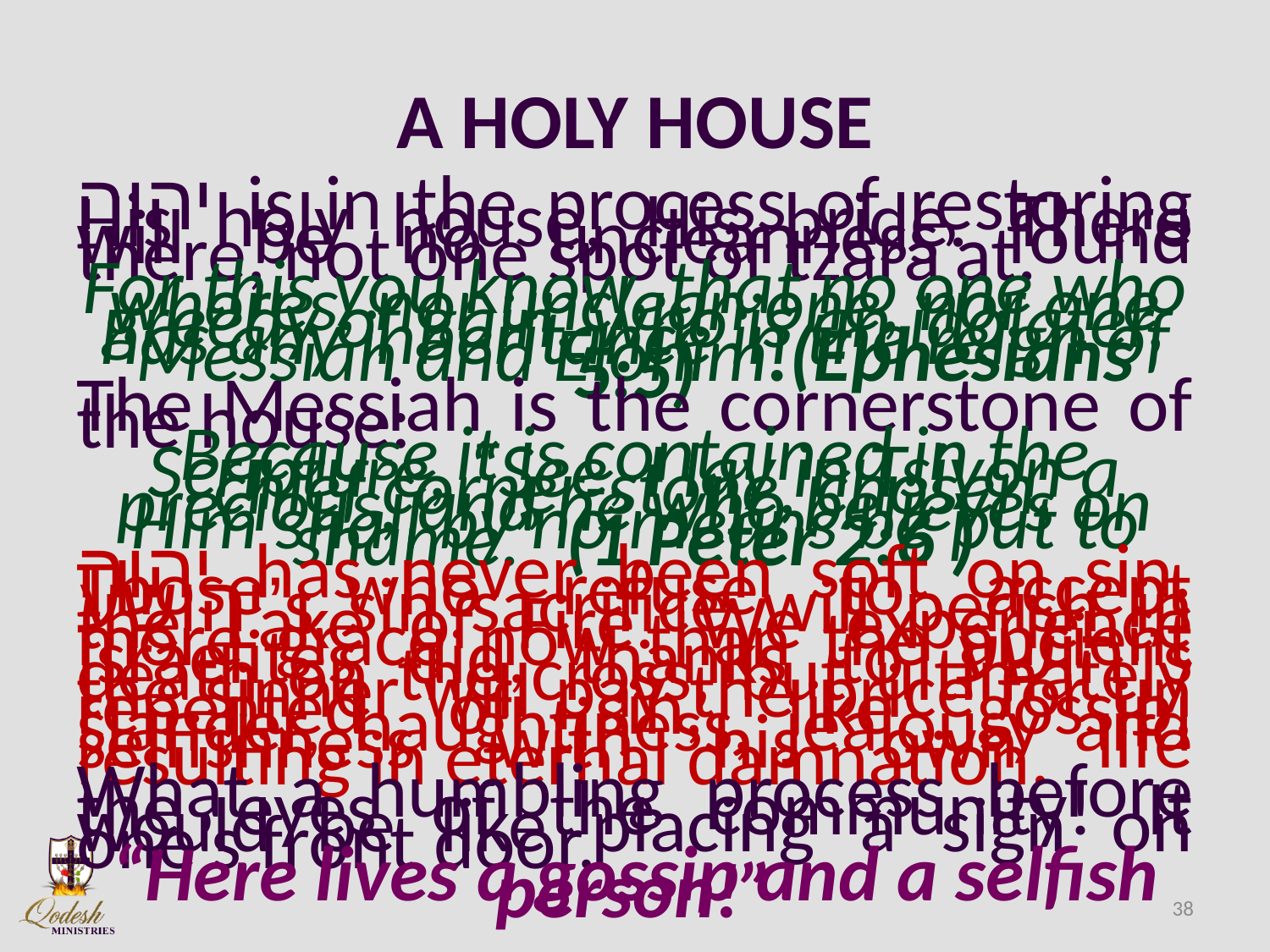

# A HOLY HOUSE
יהוה is in the process of restoring His holy house, His bride. There will be no uncleanness found there, not one spot of tzara’at.
For this you know, that no one who whores, nor unclean one, nor one greedy of gain, who is an idolater, has any inheritance in the reign of Messiah and Elohim.(Ephesians 5:5)
The Messiah is the cornerstone of the house:
Because it is contained in the Scripture, “See, I lay in Tsiyon a chief corner-stone, chosen, precious, and he who believes on Him shall by no means be put to shame.” (1 Peter 2:6 )
יהוה has never been soft on sin. Those who refuse to accept יהושע’s sin sacrifice will perish in the Lake of Fire. We experience more grace now than the ancient Israelites did, thanks to יהושע’s death on the cross, but ultimately the sinner will pay the price for un repented of sin, like gossip, slander, haughtiness, jealousy and selfishness with his own life resulting in eternal damnation.
What a humbling process before the eyes of the community! It would be like placing a sign on one’s front door,
“Here lives a gossip and a selfish person!”

38